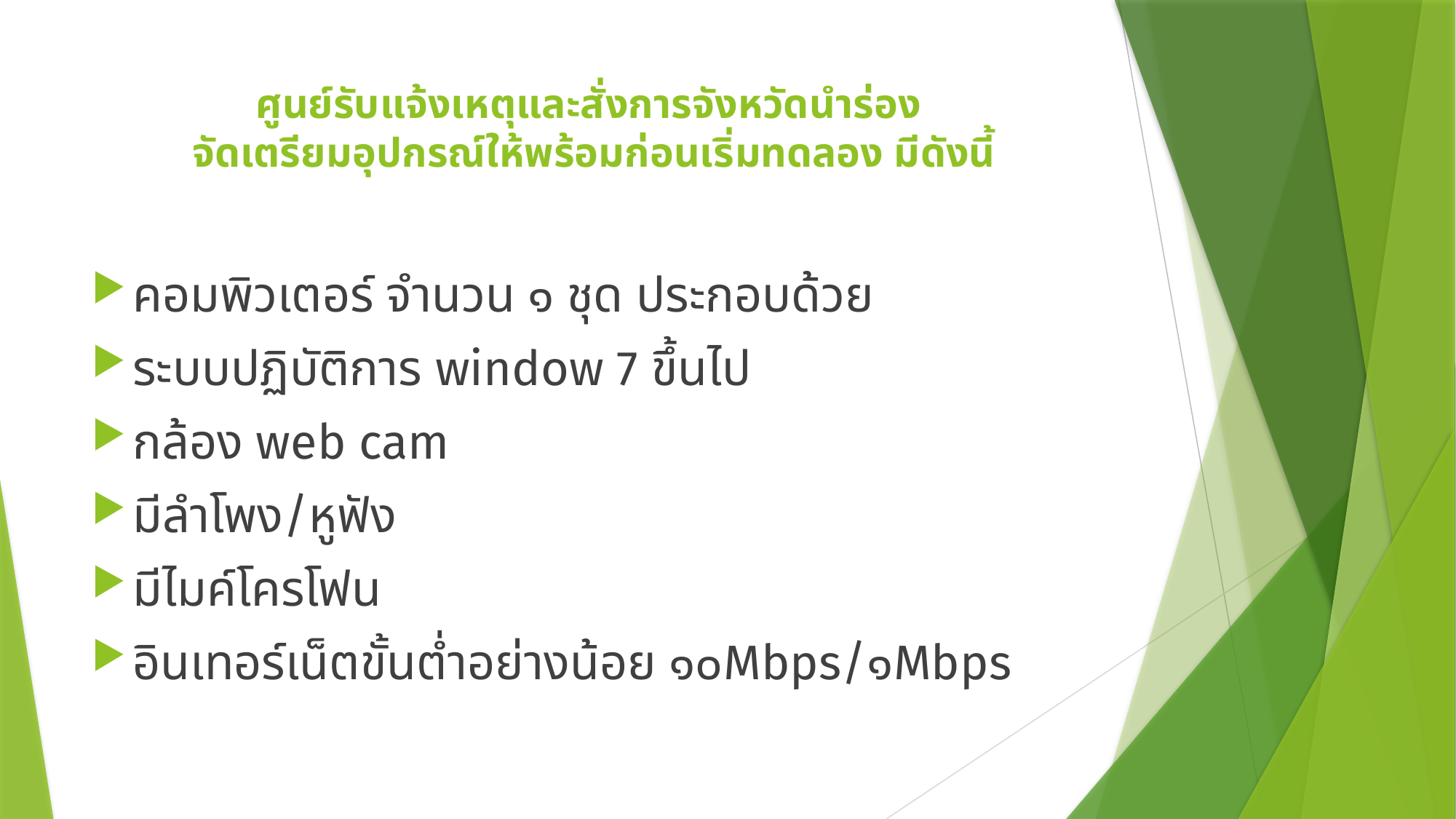

# ศูนย์รับแจ้งเหตุและสั่งการจังหวัดนำร่อง จัดเตรียมอุปกรณ์ให้พร้อมก่อนเริ่มทดลอง มีดังนี้
คอมพิวเตอร์ จำนวน ๑ ชุด ประกอบด้วย
ระบบปฏิบัติการ window 7 ขึ้นไป
กล้อง web cam
มีลำโพง/หูฟัง
มีไมค์โครโฟน
อินเทอร์เน็ตขั้นต่ำอย่างน้อย ๑๐Mbps/๑Mbps